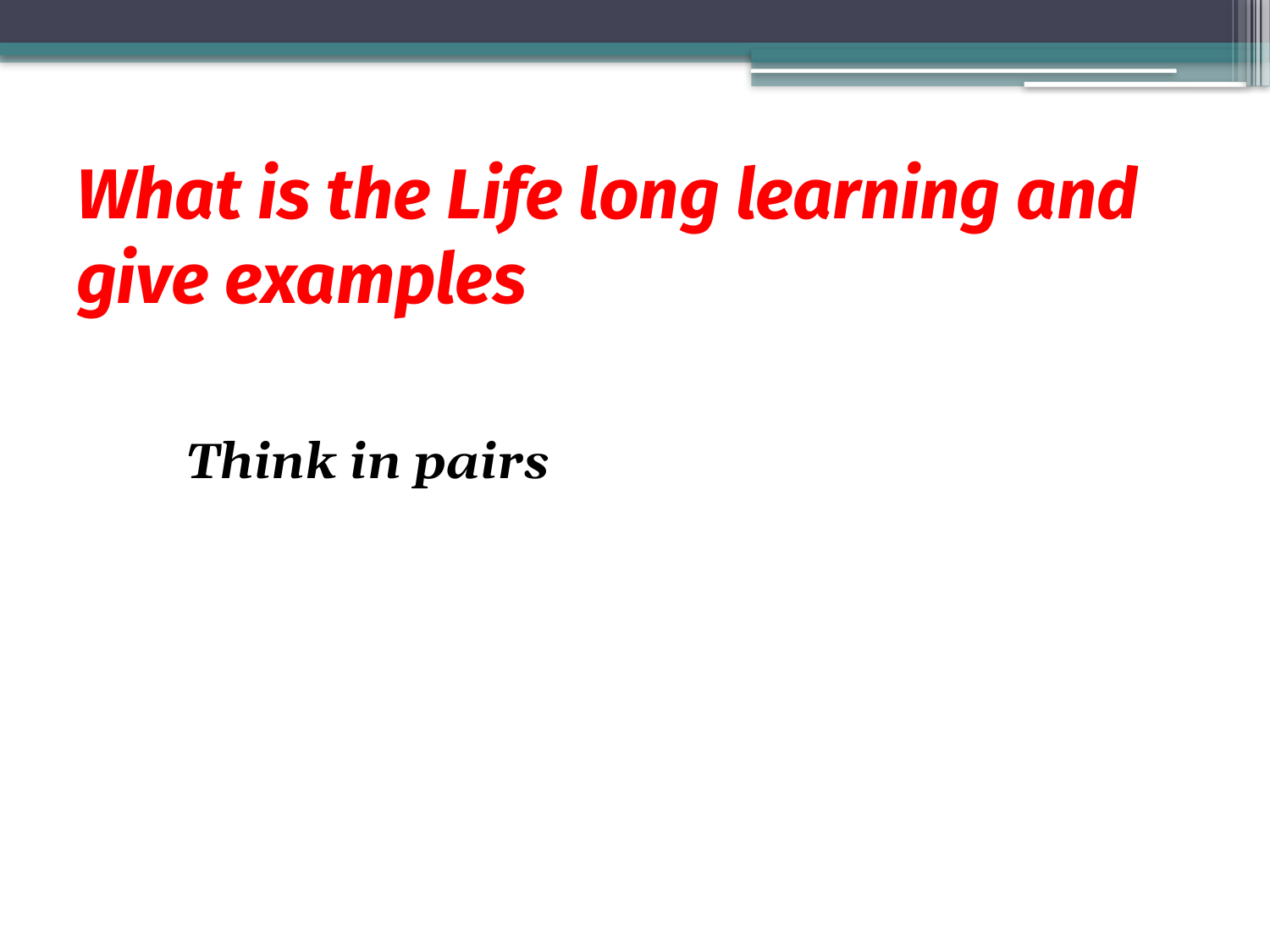

# What is the Life long learning and give examples
Think in pairs